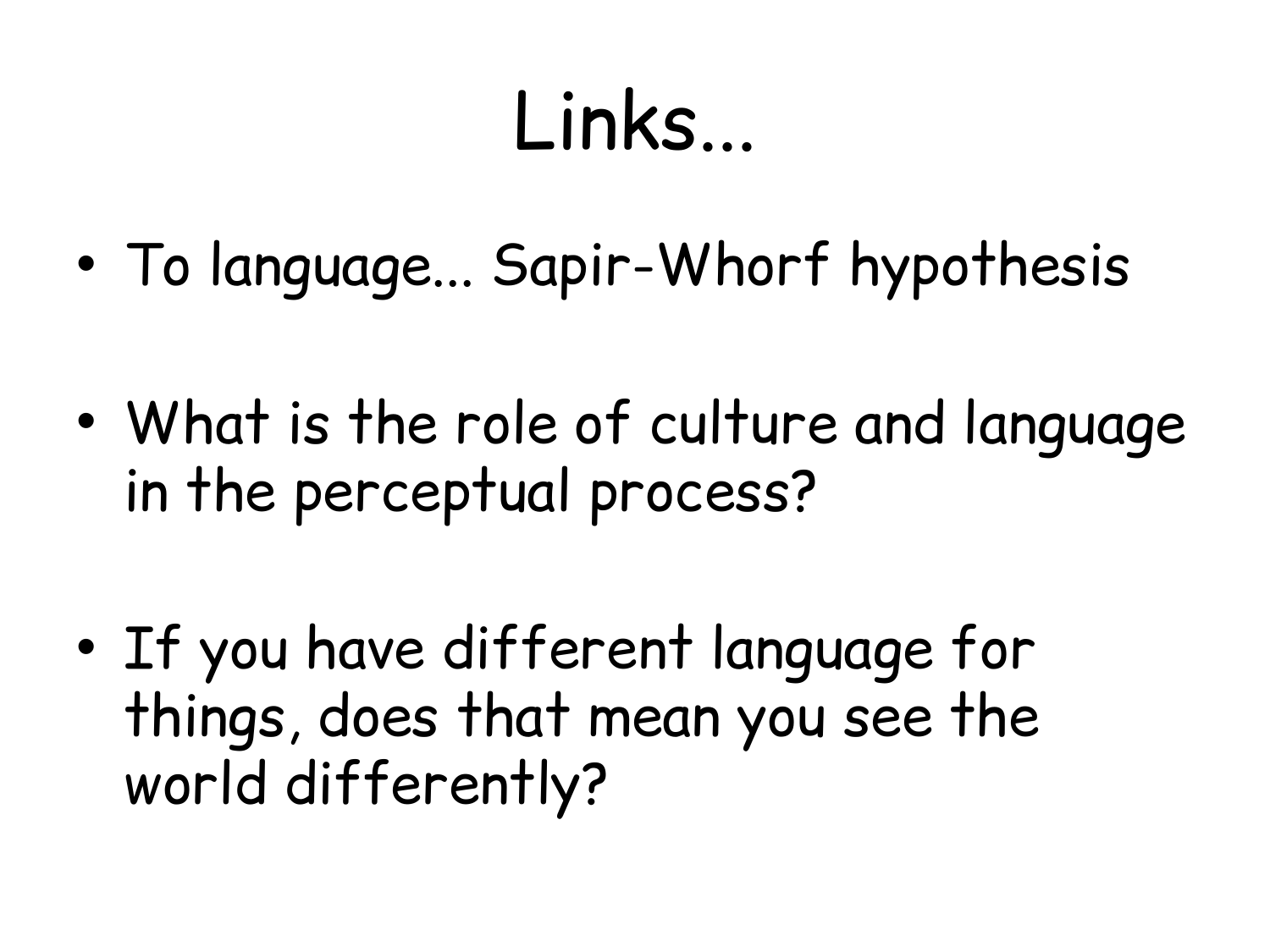

# Links...
To language... Sapir-Whorf hypothesis

What is the role of culture and language in the perceptual process?

If you have different language for things, does that mean you see the world differently?